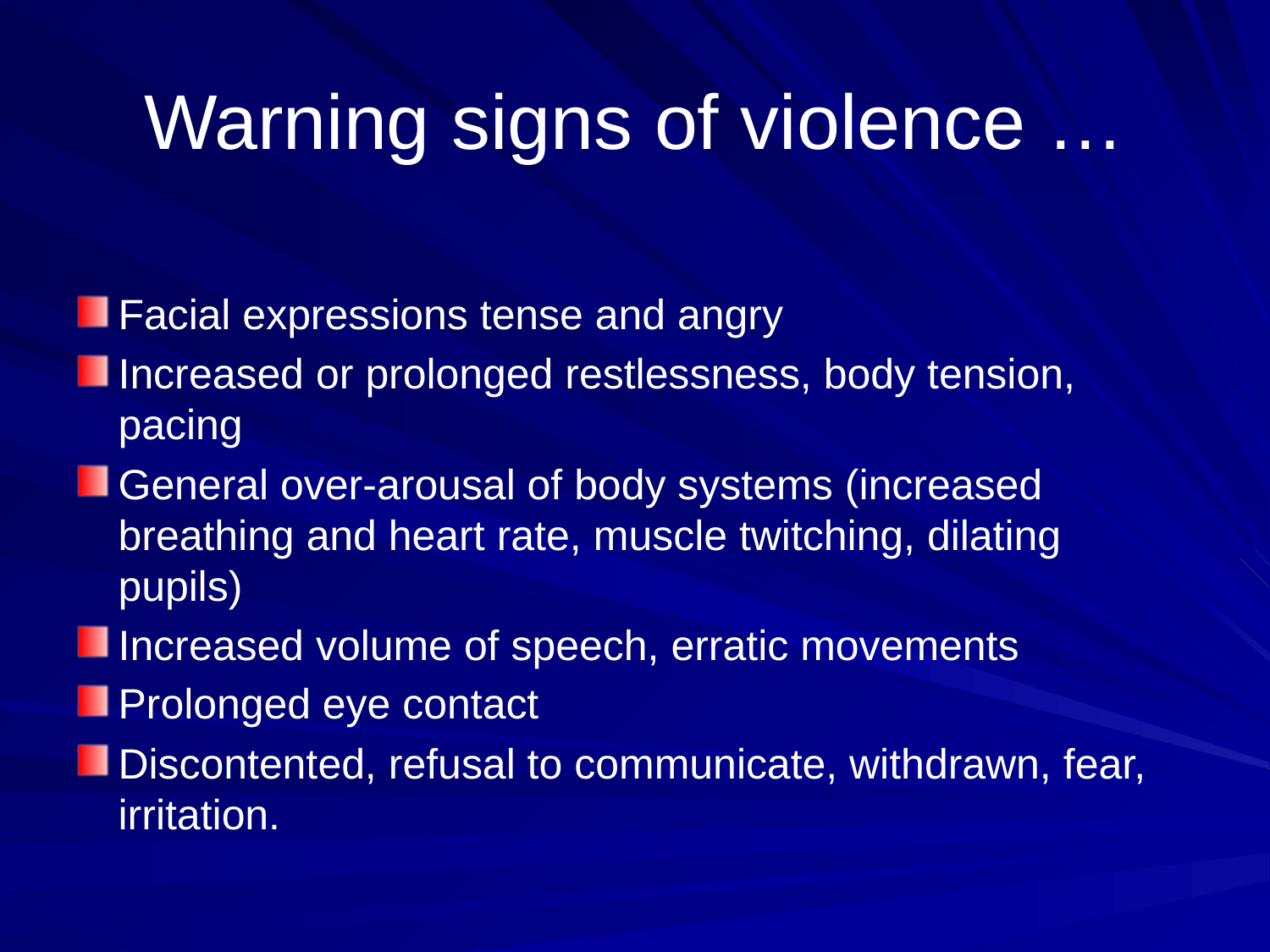

# Warning signs of violence …

Facial expressions tense and angry
Increased or prolonged restlessness, body tension, pacing
General over-arousal of body systems (increased breathing and heart rate, muscle twitching, dilating pupils)
Increased volume of speech, erratic movements
Prolonged eye contact
Discontented, refusal to communicate, withdrawn, fear, irritation.